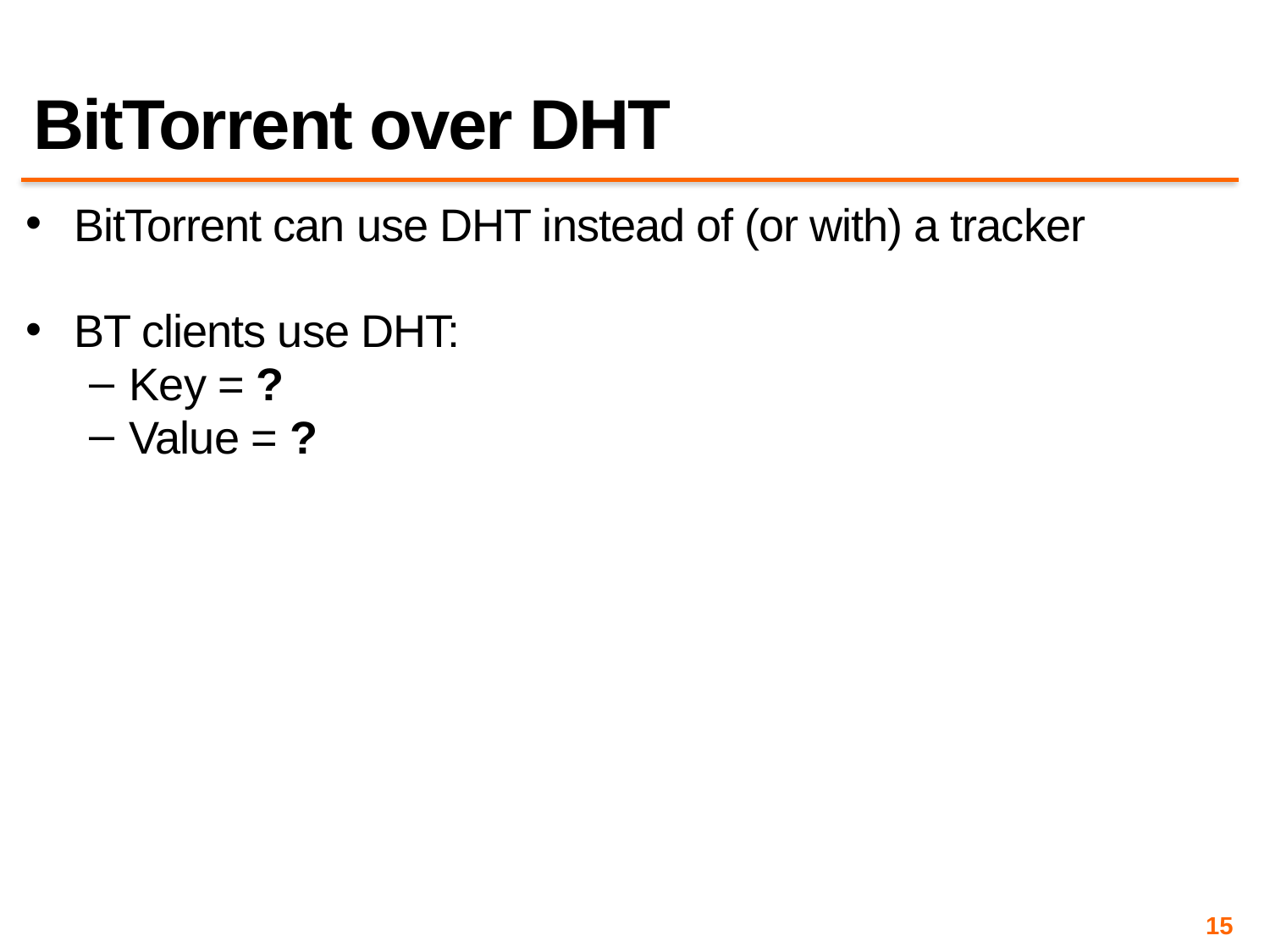

# BitTorrent over DHT
BitTorrent can use DHT instead of (or with) a tracker

BT clients use DHT:
Key = ?
Value = ?
15